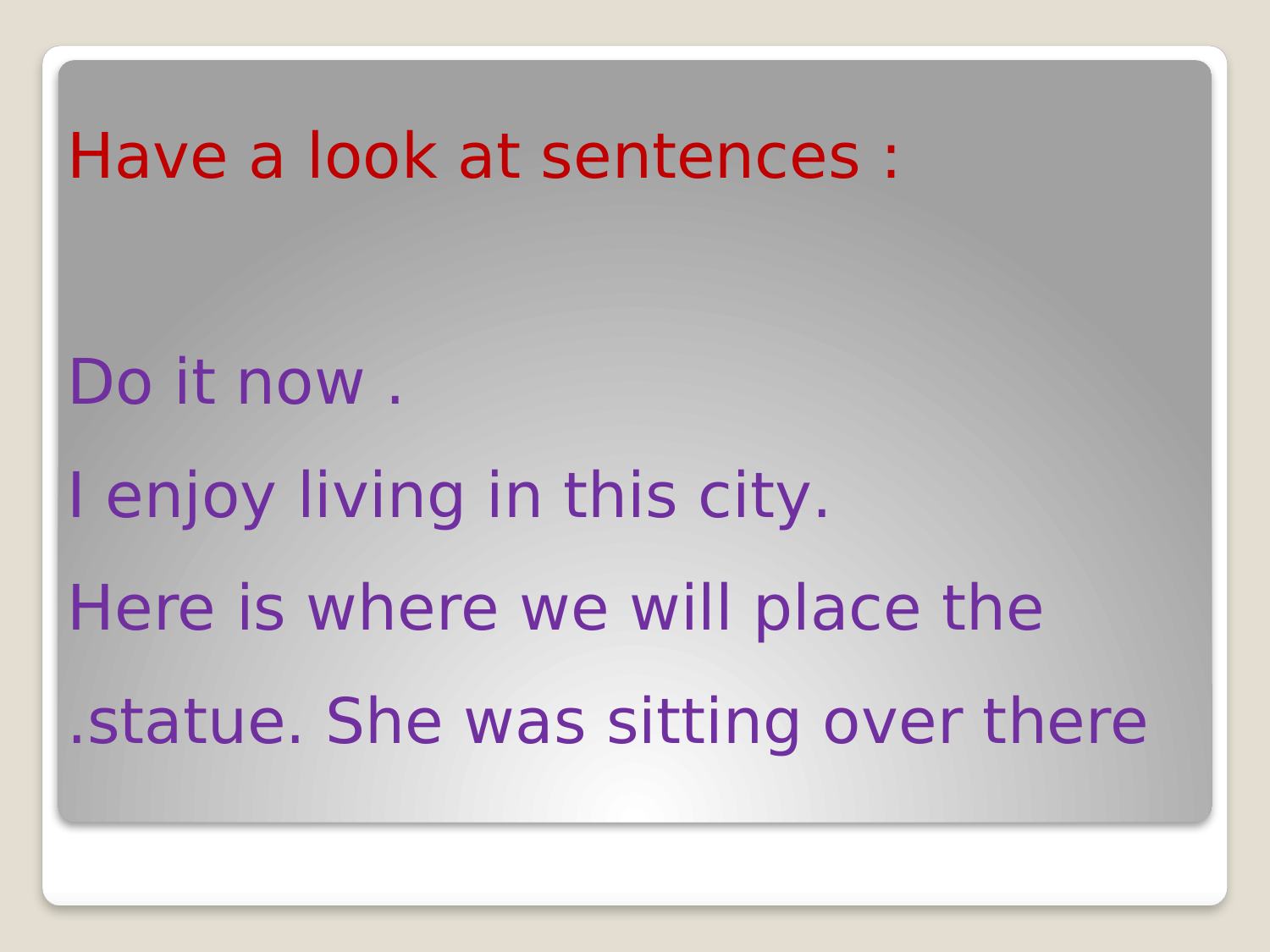

# Have a look at sentences : Do it now . I enjoy living in this city. Here is where we will place the statue. She was sitting over there.